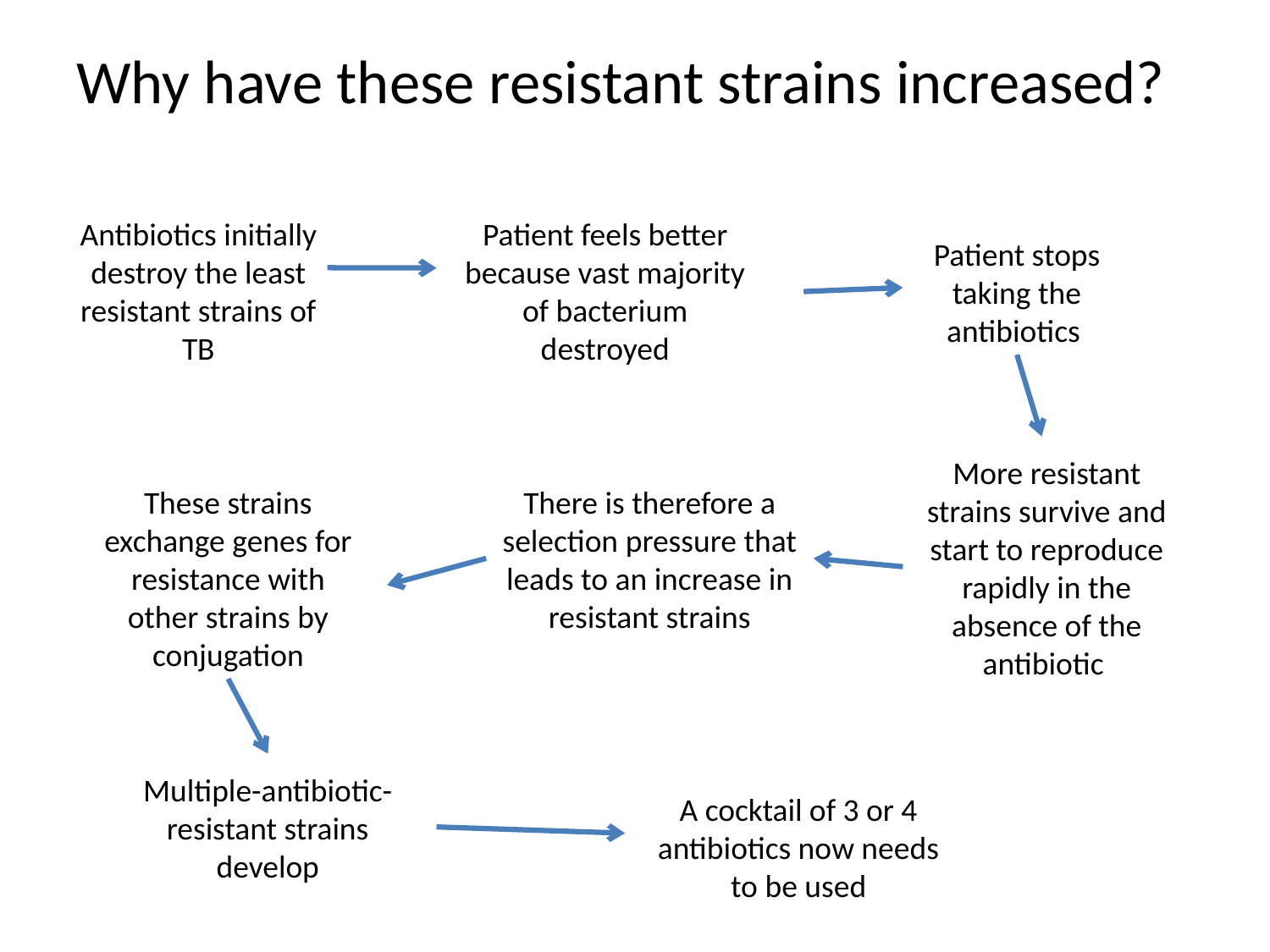

# Why have these resistant strains increased?
Antibiotics initially destroy the least resistant strains of TB
Patient feels better because vast majority of bacterium destroyed
Patient stops taking the antibiotics
More resistant strains survive and start to reproduce rapidly in the absence of the antibiotic
These strains exchange genes for resistance with other strains by conjugation
There is therefore a selection pressure that leads to an increase in resistant strains
Multiple-antibiotic-resistant strains develop
A cocktail of 3 or 4 antibiotics now needs to be used